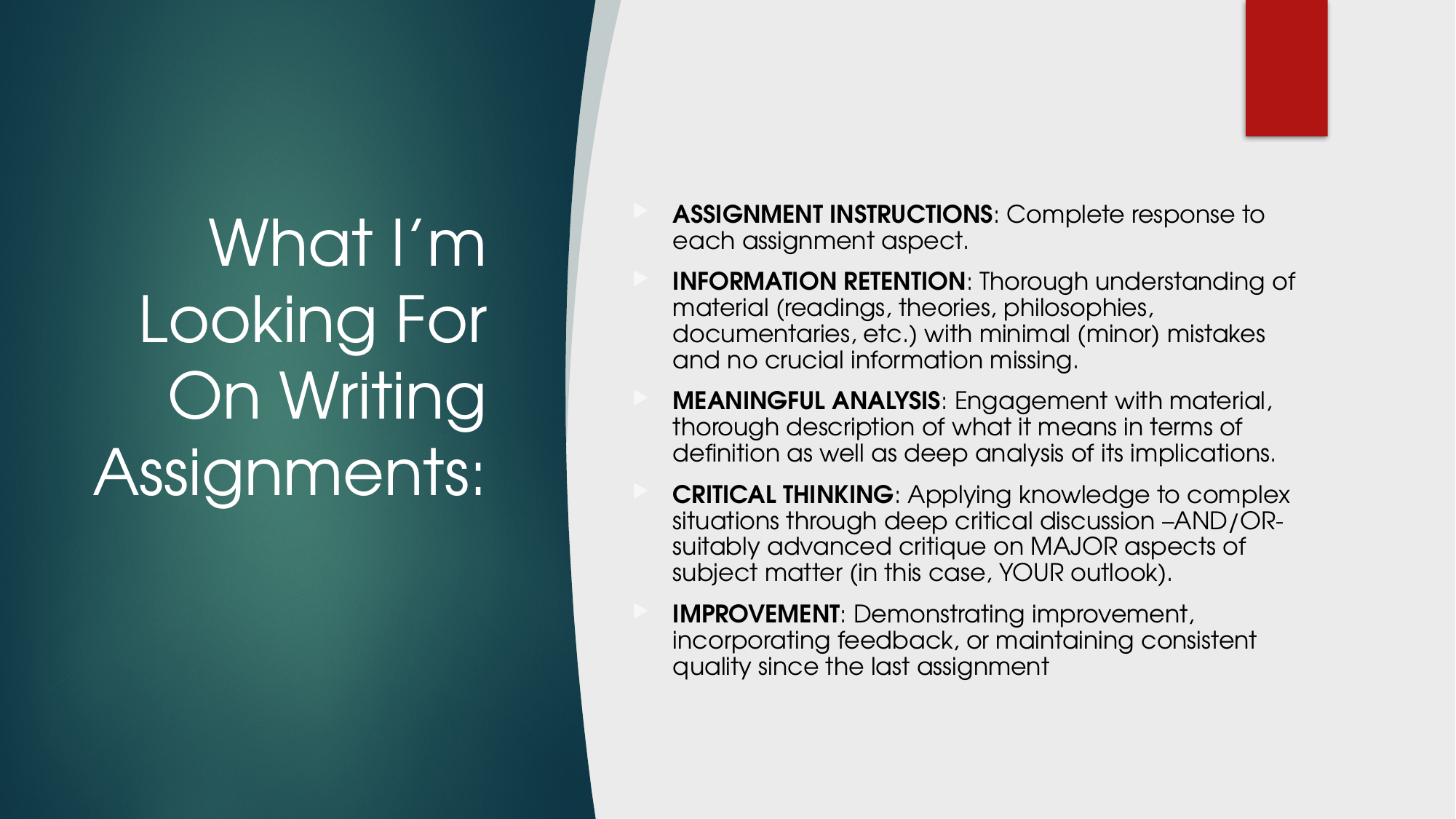

# What I’m Looking For On Writing Assignments:
ASSIGNMENT INSTRUCTIONS: Complete response to each assignment aspect.
INFORMATION RETENTION: Thorough understanding of material (readings, theories, philosophies, documentaries, etc.) with minimal (minor) mistakes and no crucial information missing.
MEANINGFUL ANALYSIS: Engagement with material, thorough description of what it means in terms of definition as well as deep analysis of its implications.
CRITICAL THINKING: Applying knowledge to complex situations through deep critical discussion –AND/OR- suitably advanced critique on MAJOR aspects of subject matter (in this case, YOUR outlook).
IMPROVEMENT: Demonstrating improvement, incorporating feedback, or maintaining consistent quality since the last assignment